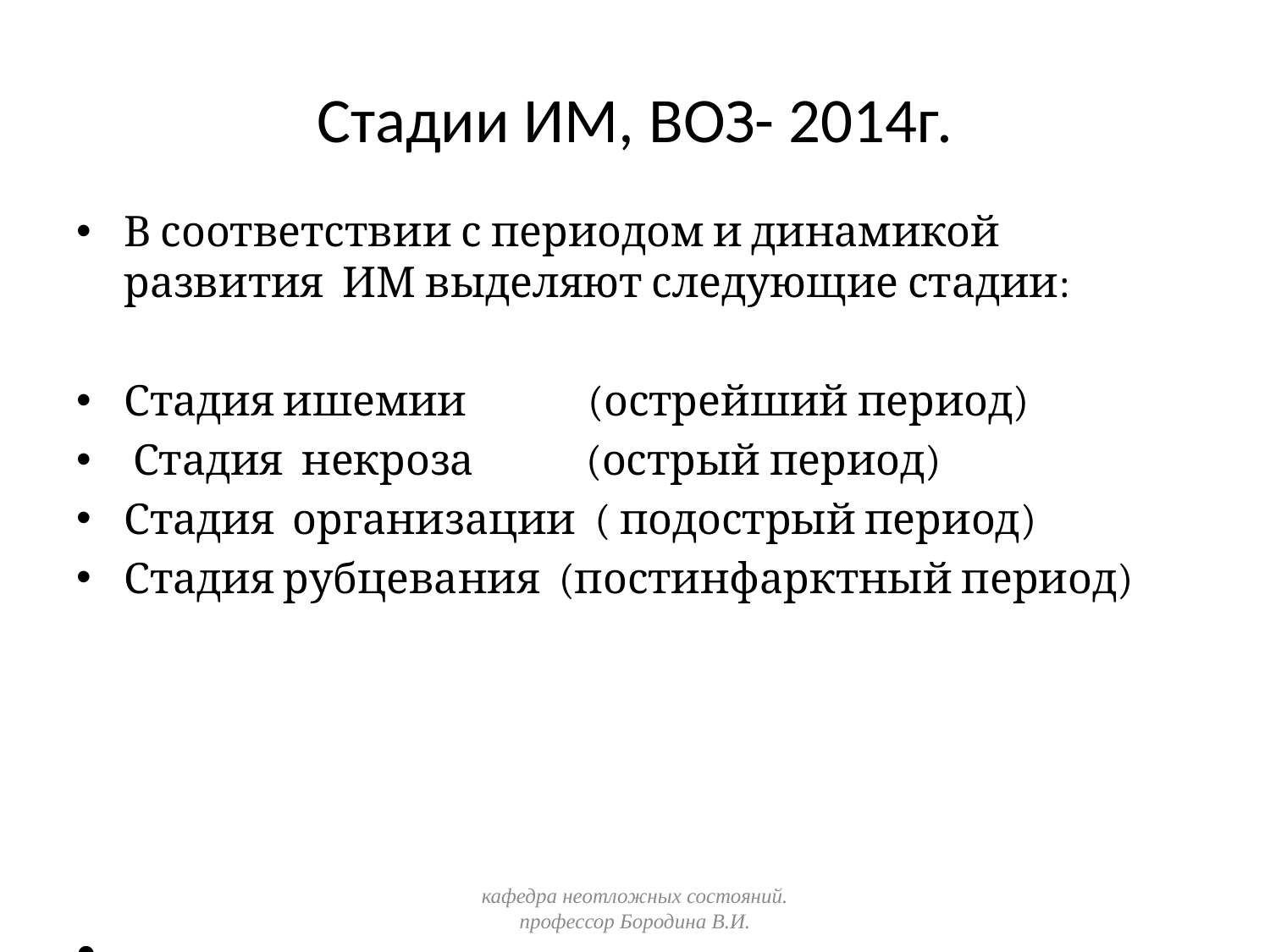

# Стадии ИМ, ВОЗ- 2014г.
В соответствии с периодом и динамикой развития  ИМ выделяют следующие стадии:

Стадия ишемии             (острейший период)
 Стадия  некроза            (острый период)
Стадия  организации  ( подострый период)
Стадия рубцевания  (постинфарктный период)

кафедра неотложных состояний. профессор Бородина В.И.